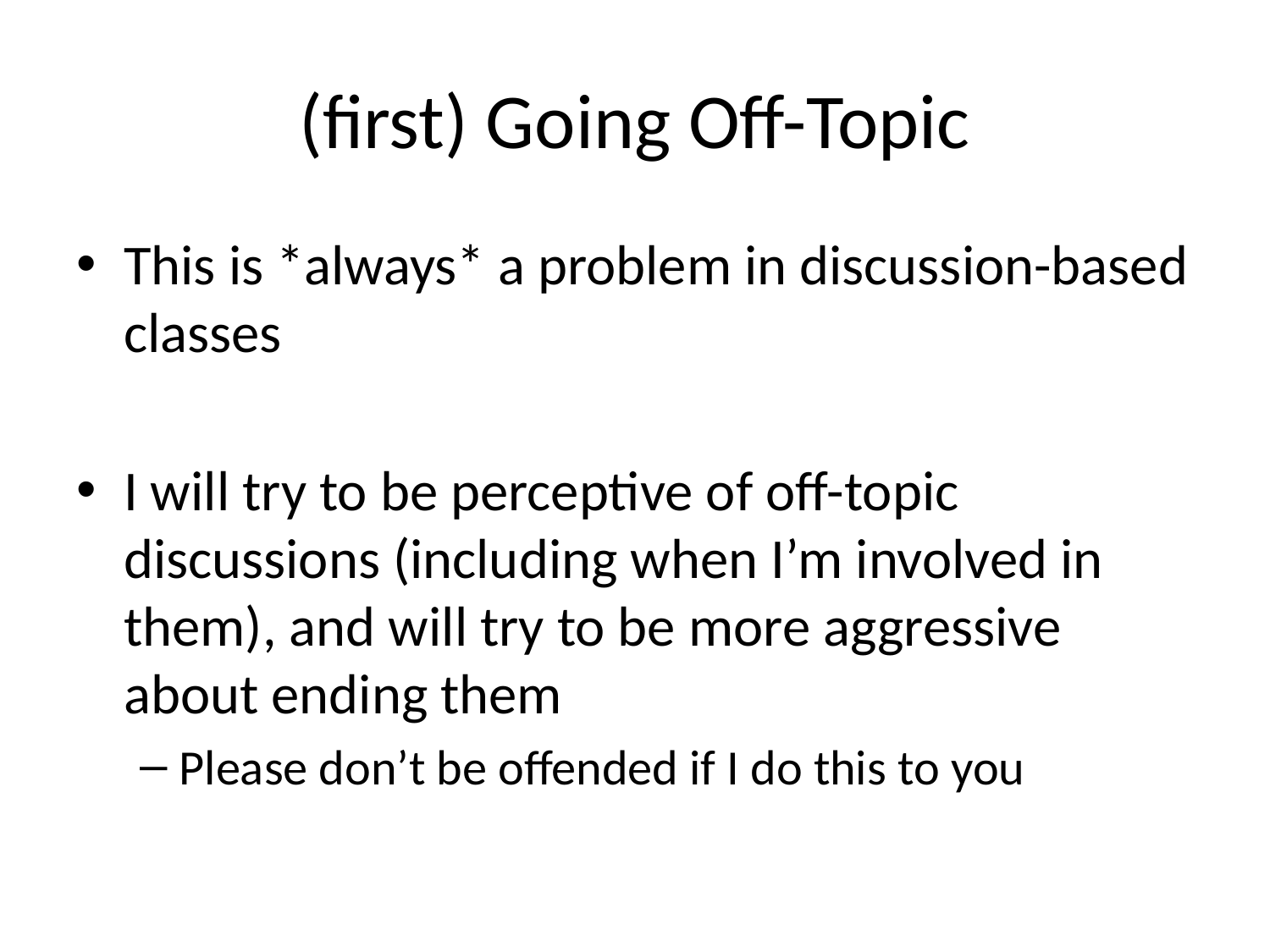

# (first) Going Off-Topic
This is *always* a problem in discussion-based classes

I will try to be perceptive of off-topic discussions (including when I’m involved in them), and will try to be more aggressive about ending them
Please don’t be offended if I do this to you